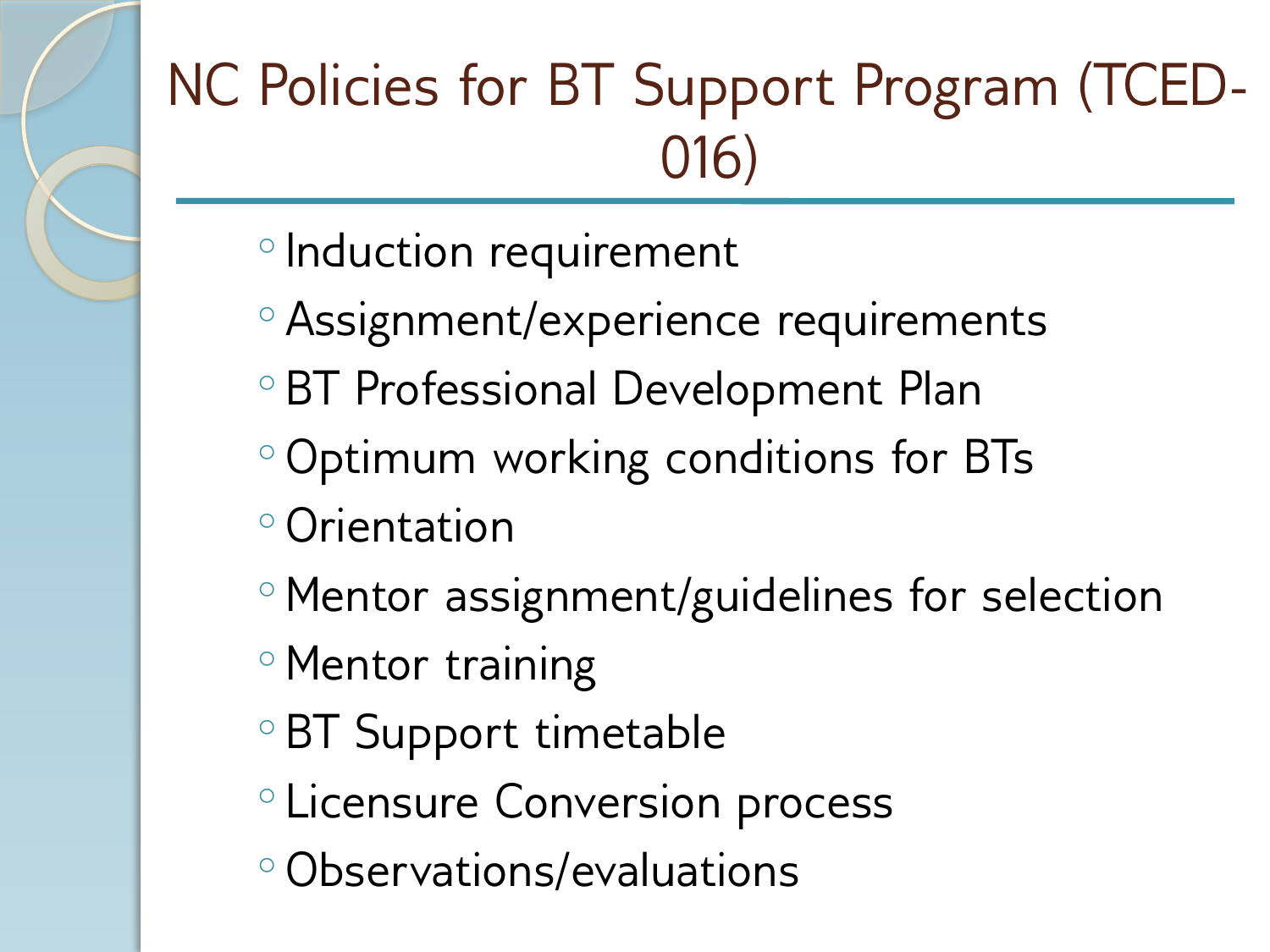

# NC Policies for BT Support Program (TCED-016)
Induction requirement
Assignment/experience requirements
BT Professional Development Plan
Optimum working conditions for BTs
Orientation
Mentor assignment/guidelines for selection
Mentor training
BT Support timetable
Licensure Conversion process
Observations/evaluations